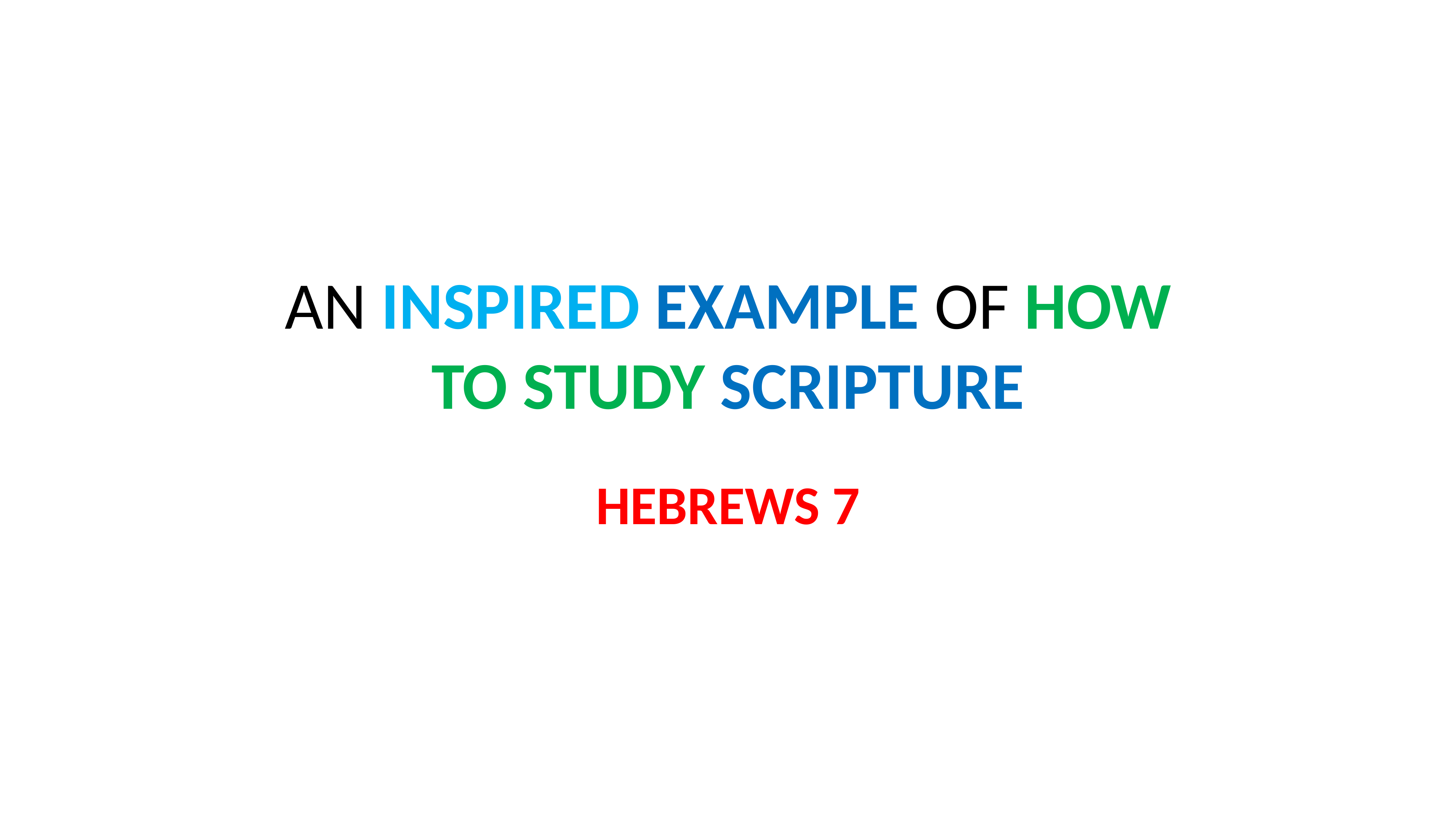

# AN INSPIRED EXAMPLE OF HOW TO STUDY SCRIPTURE
HEBREWS 7